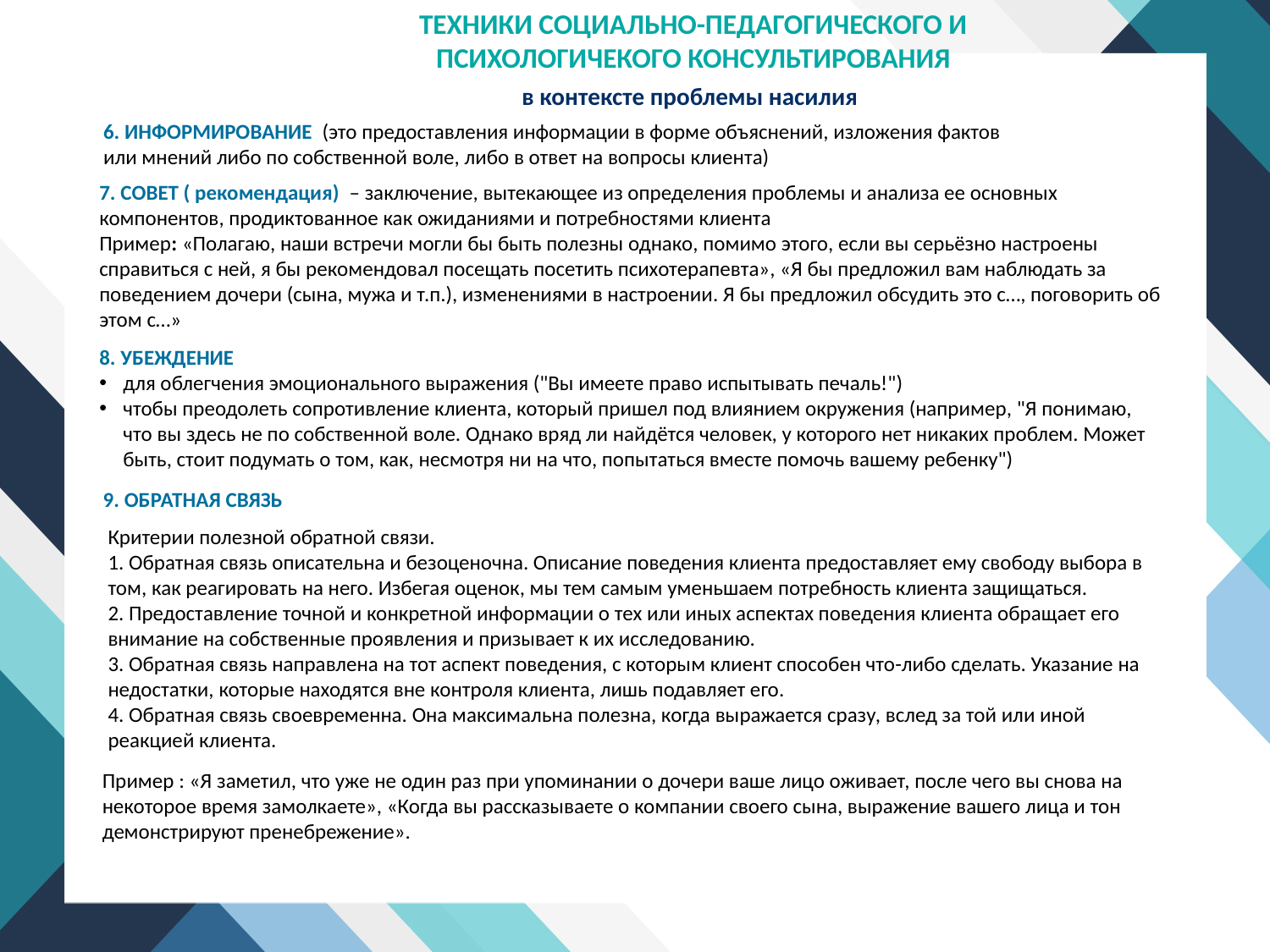

ТЕХНИКИ СОЦИАЛЬНО-ПЕДАГОГИЧЕСКОГО И ПСИХОЛОГИЧЕКОГО КОНСУЛЬТИРОВАНИЯ
в контексте проблемы насилия
6. ИНФОРМИРОВАНИЕ  (это предоставления информации в форме объяснений, изложения фактов или мнений либо по собственной воле, либо в ответ на вопросы клиента)
7. СОВЕТ ( рекомендация)  – заключение, вытекающее из определения проблемы и анализа ее основных компонентов, продиктованное как ожиданиями и потребностями клиента
Пример: «Полагаю, наши встречи могли бы быть полезны однако, помимо этого, если вы серьёзно настроены справиться с ней, я бы рекомендовал посещать посетить психотерапевта», «Я бы предложил вам наблюдать за поведением дочери (сына, мужа и т.п.), изменениями в настроении. Я бы предложил обсудить это с…, поговорить об этом с…»
8. УБЕЖДЕНИЕ
для облегчения эмоционального выражения ("Вы имеете право испытывать печаль!")
чтобы преодолеть сопротивление клиента, который пришел под влиянием окружения (например, "Я понимаю, что вы здесь не по собственной воле. Однако вряд ли найдётся человек, у которого нет никаких проблем. Может быть, стоит подумать о том, как, несмотря ни на что, попытаться вместе помочь вашему ребенку")
9. ОБРАТНАЯ СВЯЗЬ
Критерии полезной обратной связи.
1. Обратная связь описательна и безоценочна. Описание поведения клиента предоставляет ему свободу выбора в том, как реагировать на него. Избегая оценок, мы тем самым уменьшаем потребность клиента защищаться.
2. Предоставление точной и конкретной информации о тех или иных аспектах поведения клиента обращает его внимание на собственные проявления и призывает к их исследованию.
3. Обратная связь направлена на тот аспект поведения, с которым клиент способен что-либо сделать. Указание на недостатки, которые находятся вне контроля клиента, лишь подавляет его.
4. Обратная связь своевременна. Она максимальна полезна, когда выражается сразу, вслед за той или иной реакцией клиента.
Пример : «Я заметил, что уже не один раз при упоминании о дочери ваше лицо оживает, после чего вы снова на некоторое время замолкаете», «Когда вы рассказываете о компании своего сына, выражение вашего лица и тон демонстрируют пренебрежение».